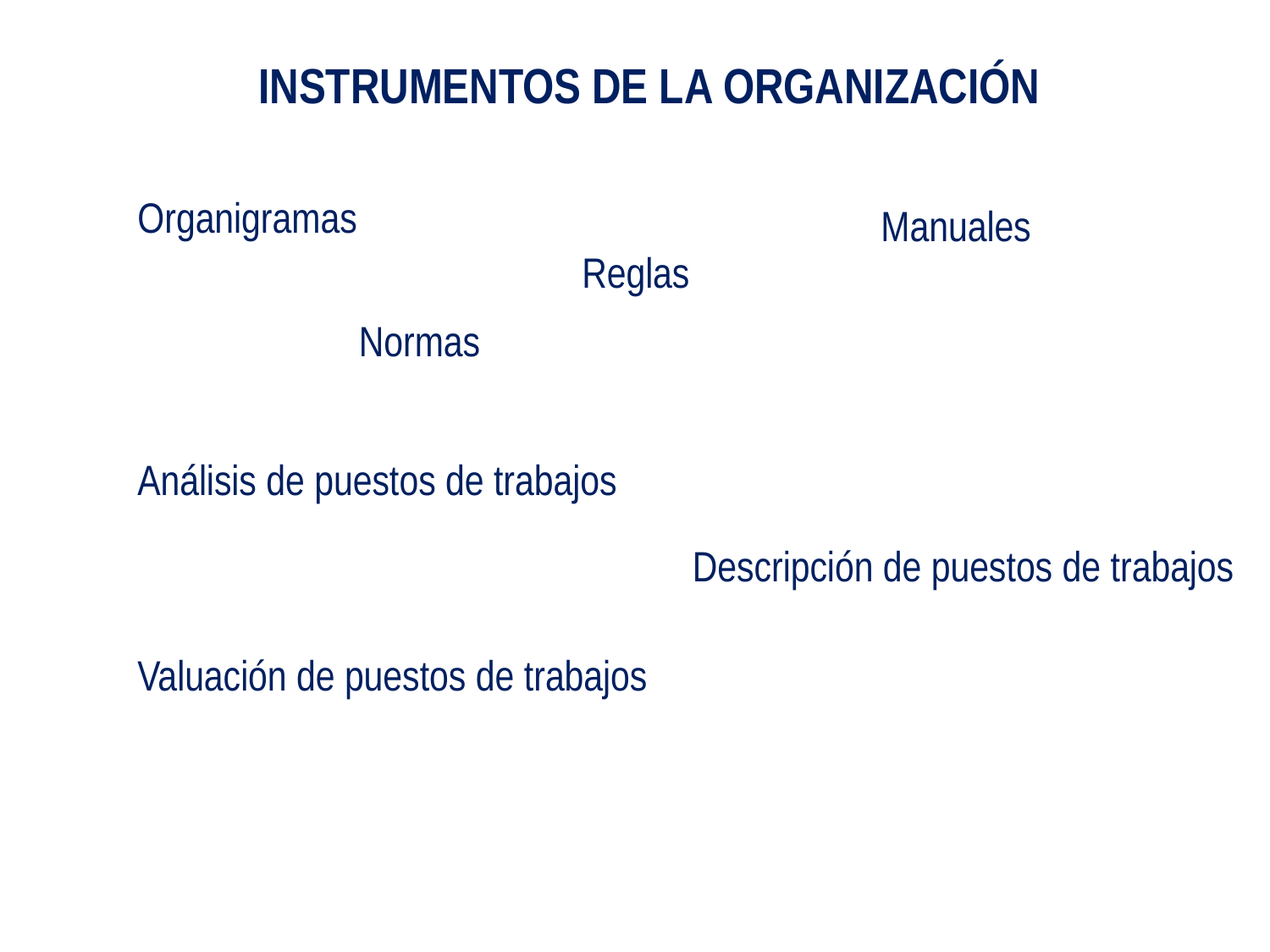

INSTRUMENTOS DE LA ORGANIZACIÓN
Organigramas
Manuales
Reglas
Normas
Análisis de puestos de trabajos
Descripción de puestos de trabajos
Valuación de puestos de trabajos